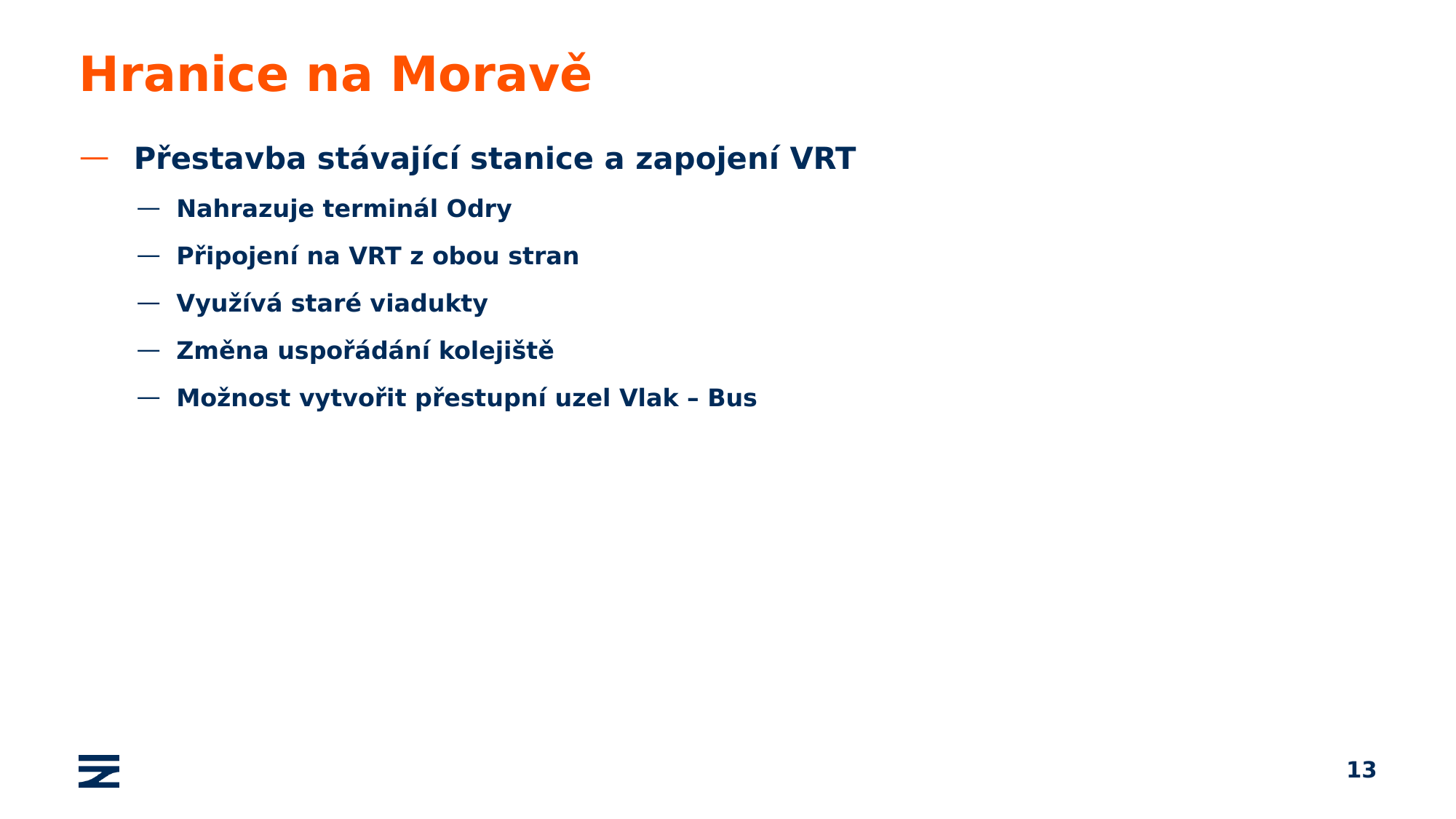

# Hranice na Moravě
Přestavba stávající stanice a zapojení VRT
Nahrazuje terminál Odry
Připojení na VRT z obou stran
Využívá staré viadukty
Změna uspořádání kolejiště
Možnost vytvořit přestupní uzel Vlak – Bus

13